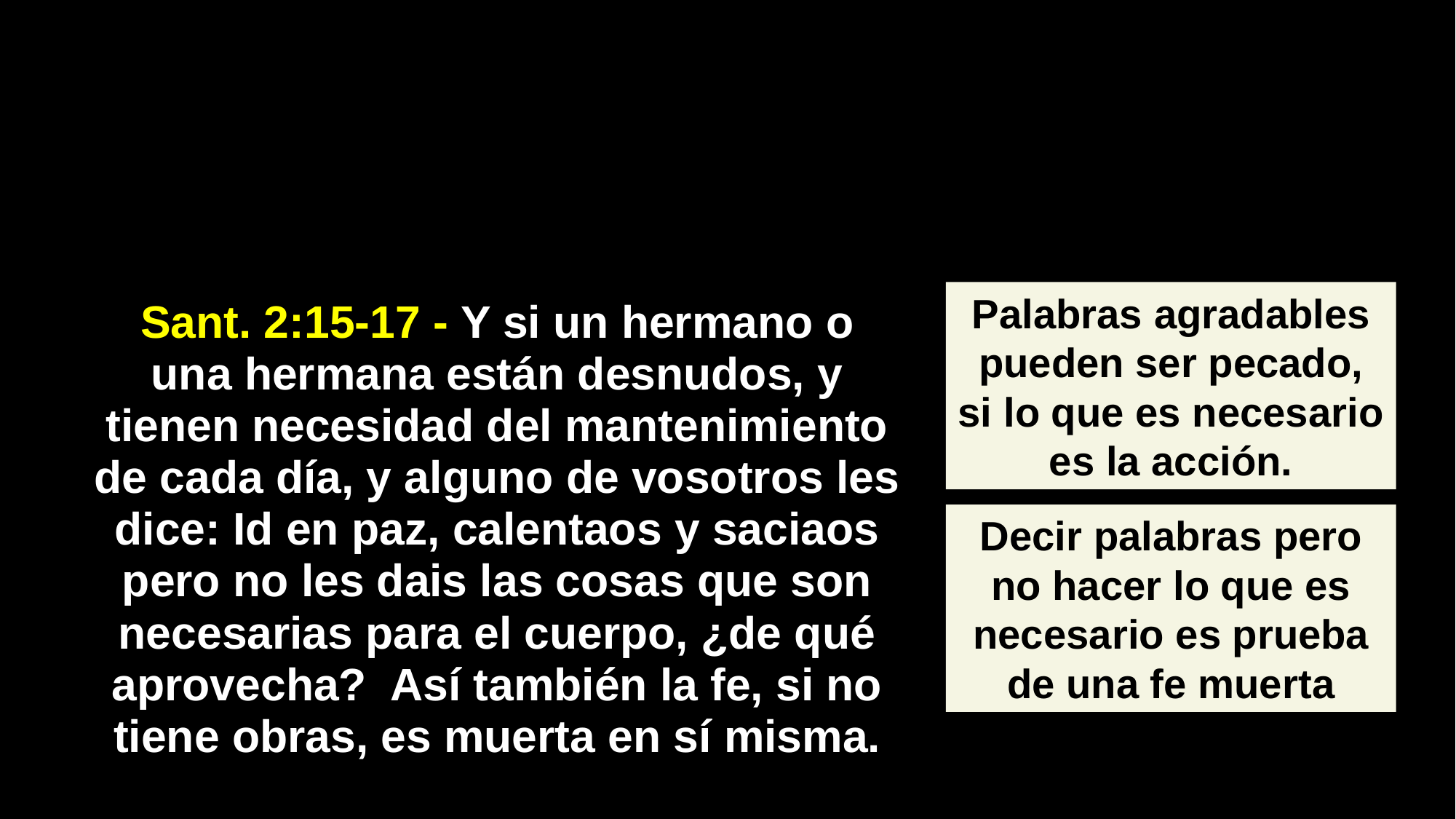

Palabras agradables pueden ser pecado, si lo que es necesario es la acción.
Sant. 2:15-17 - Y si un hermano o una hermana están desnudos, y tienen necesidad del mantenimiento de cada día, y alguno de vosotros les dice: Id en paz, calentaos y saciaos pero no les dais las cosas que son necesarias para el cuerpo, ¿de qué aprovecha?  Así también la fe, si no tiene obras, es muerta en sí misma.
Decir palabras pero no hacer lo que es necesario es prueba de una fe muerta